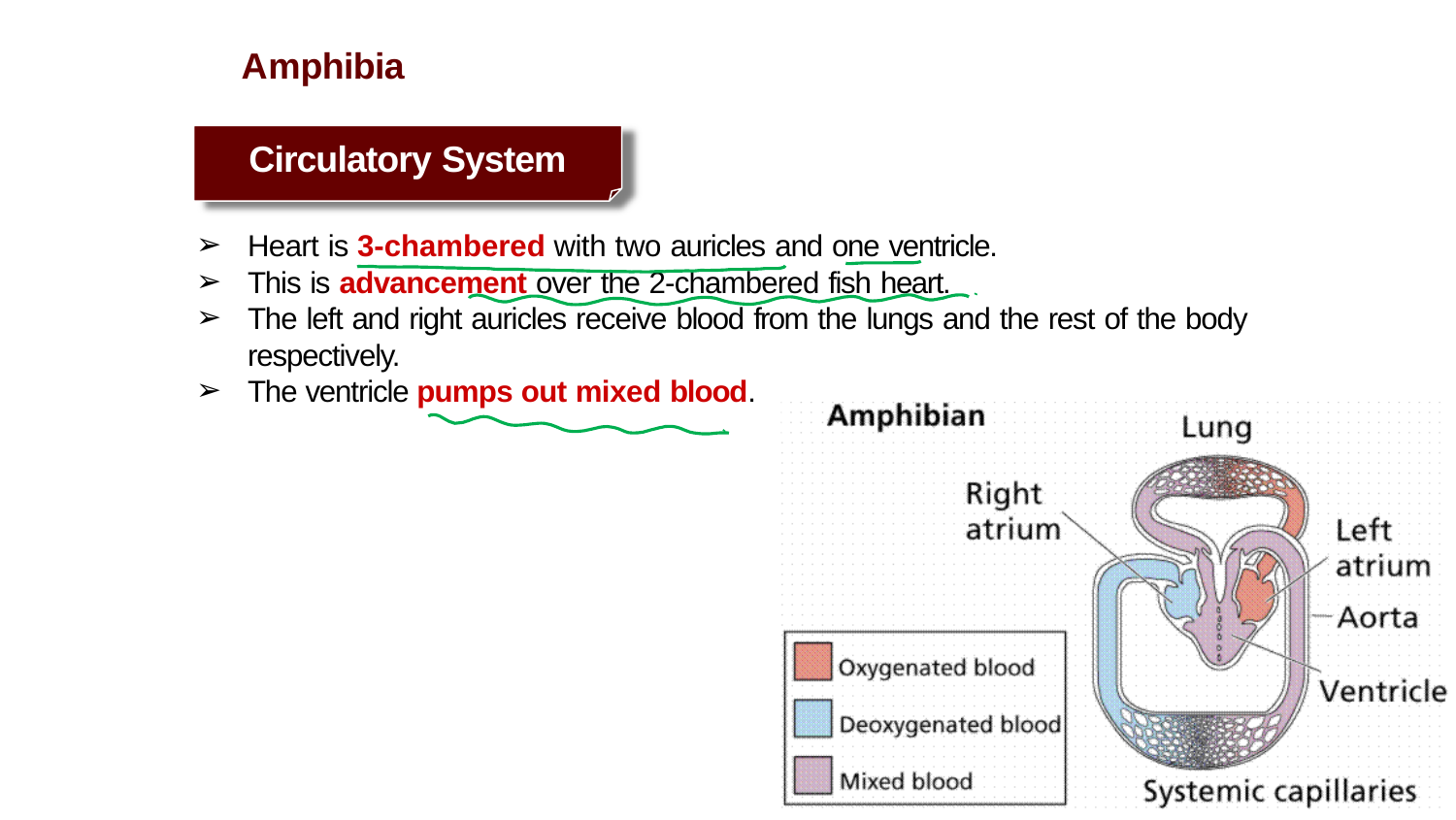

# Amphibia

Circulatory System

Heart is 3-chambered with two auricles and one ventricle.
This is advancement over the 2-chambered fish heart.
The left and right auricles receive blood from the lungs and the rest of the body
respectively.
The ventricle pumps out mixed blood.